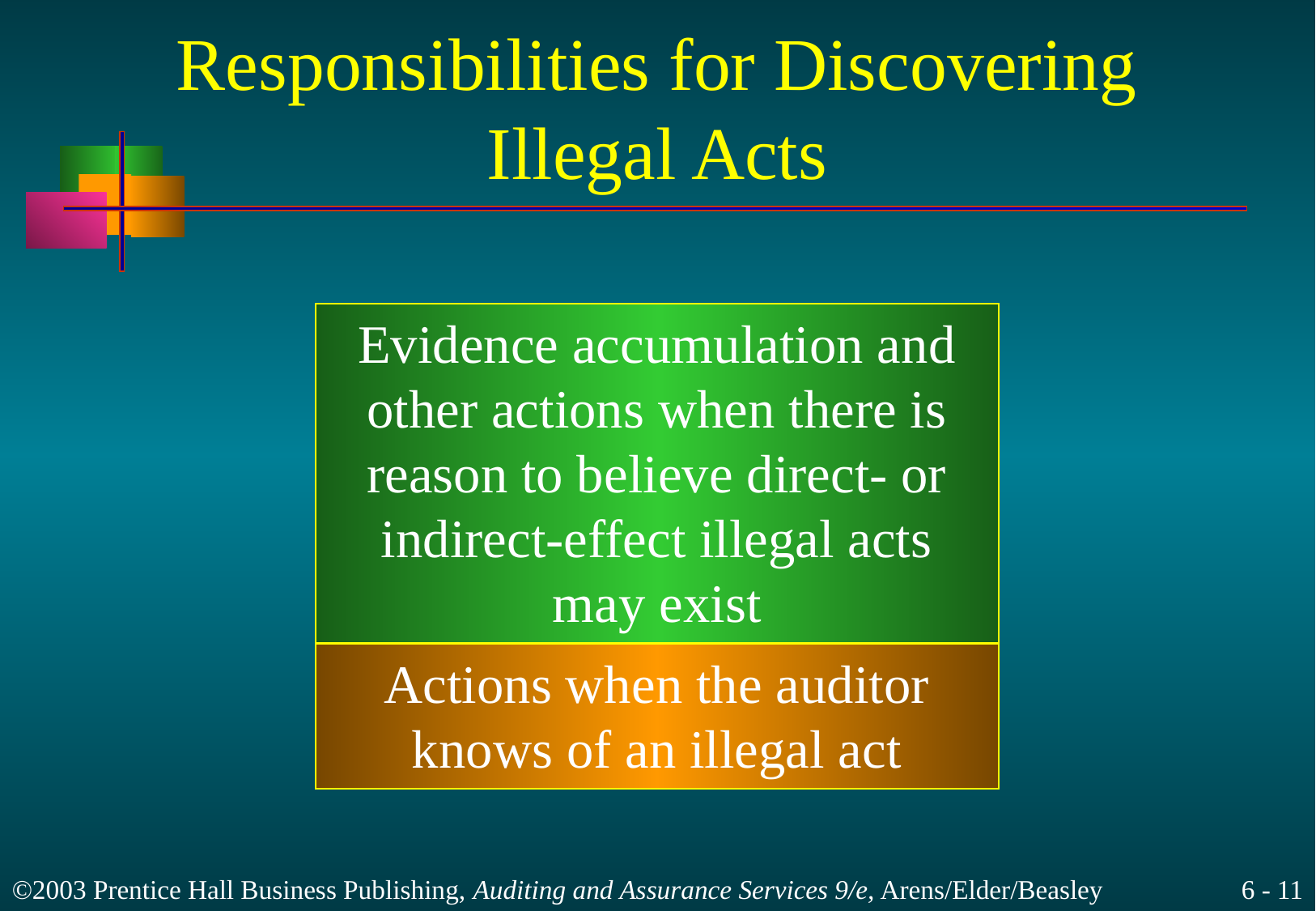

# Responsibilities for Discovering Illegal Acts
Evidence accumulation and
other actions when there is
reason to believe direct- or
indirect-effect illegal acts
may exist
Actions when the auditor
knows of an illegal act